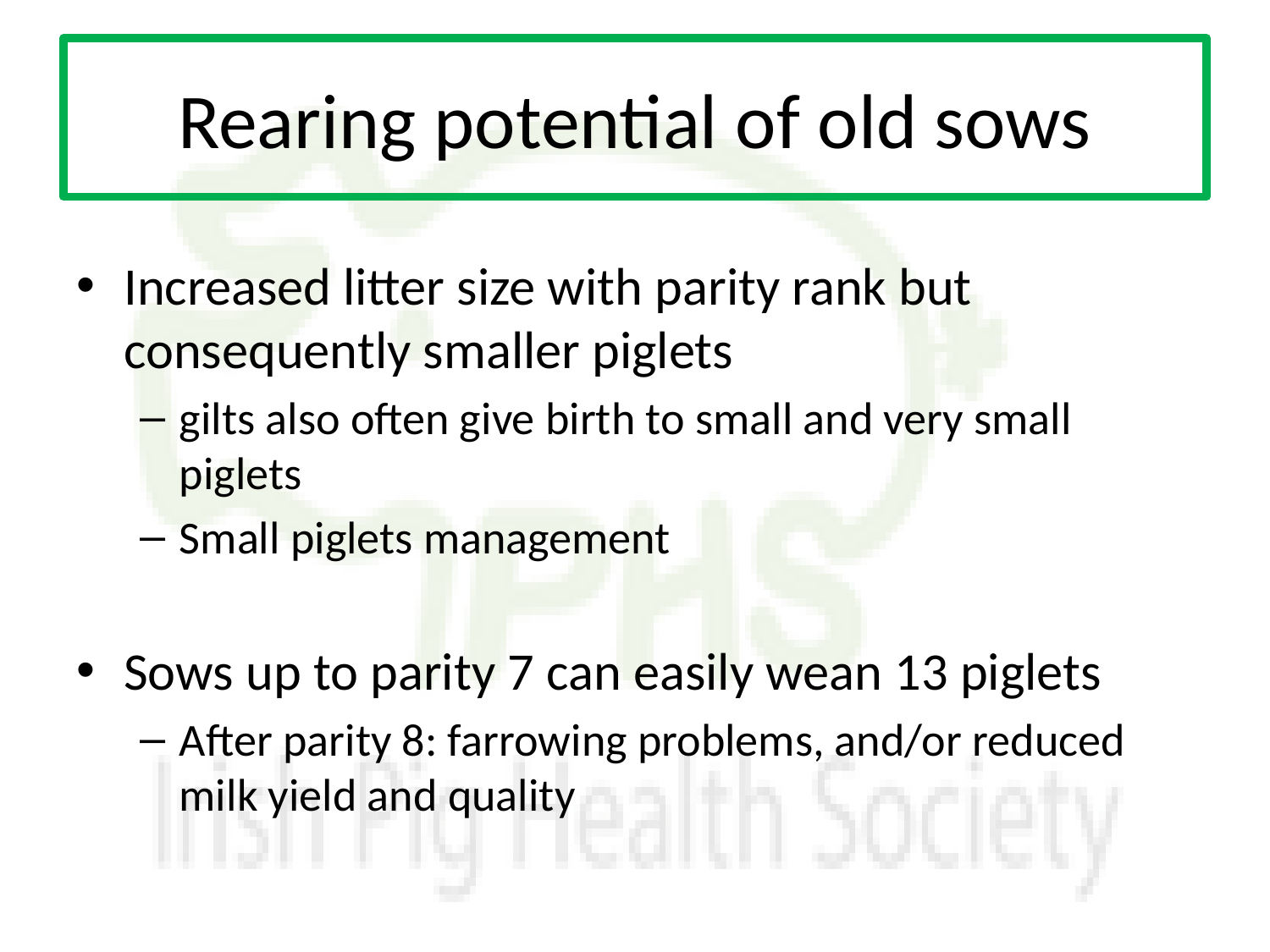

# Rearing potential of old sows
Increased litter size with parity rank but consequently smaller piglets
gilts also often give birth to small and very small piglets
Small piglets management

Sows up to parity 7 can easily wean 13 piglets
After parity 8: farrowing problems, and/or reduced milk yield and quality